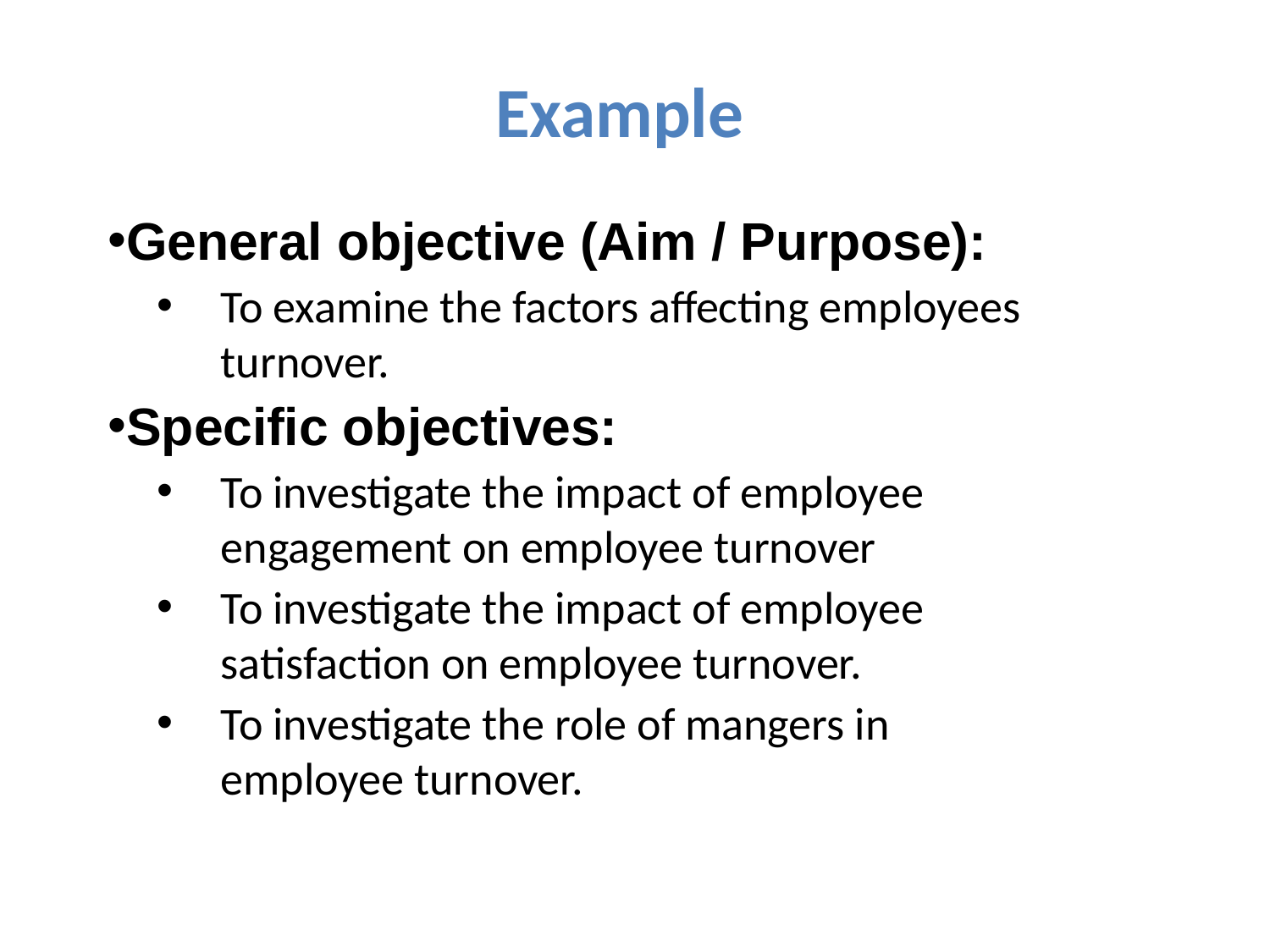

# Example
General objective (Aim / Purpose):
To examine the factors affecting employees turnover.
Specific objectives:
To investigate the impact of employee engagement on employee turnover
To investigate the impact of employee satisfaction on employee turnover.
To investigate the role of mangers in employee turnover.